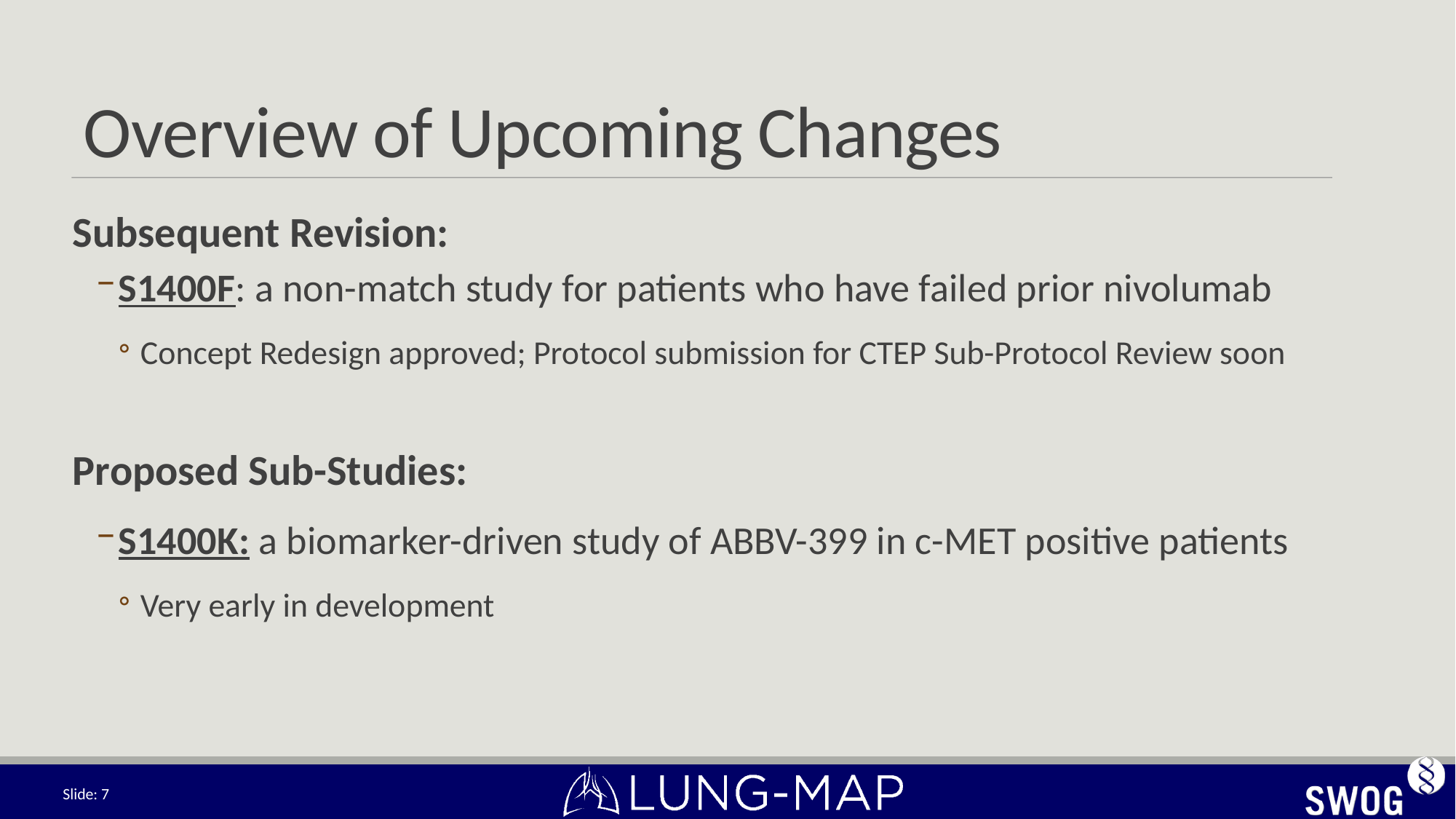

# Overview of Upcoming Changes
Subsequent Revision:
S1400F: a non-match study for patients who have failed prior nivolumab
Concept Redesign approved; Protocol submission for CTEP Sub-Protocol Review soon

Proposed Sub-Studies:
S1400K: a biomarker-driven study of ABBV-399 in c-MET positive patients
Very early in development
Slide: 7